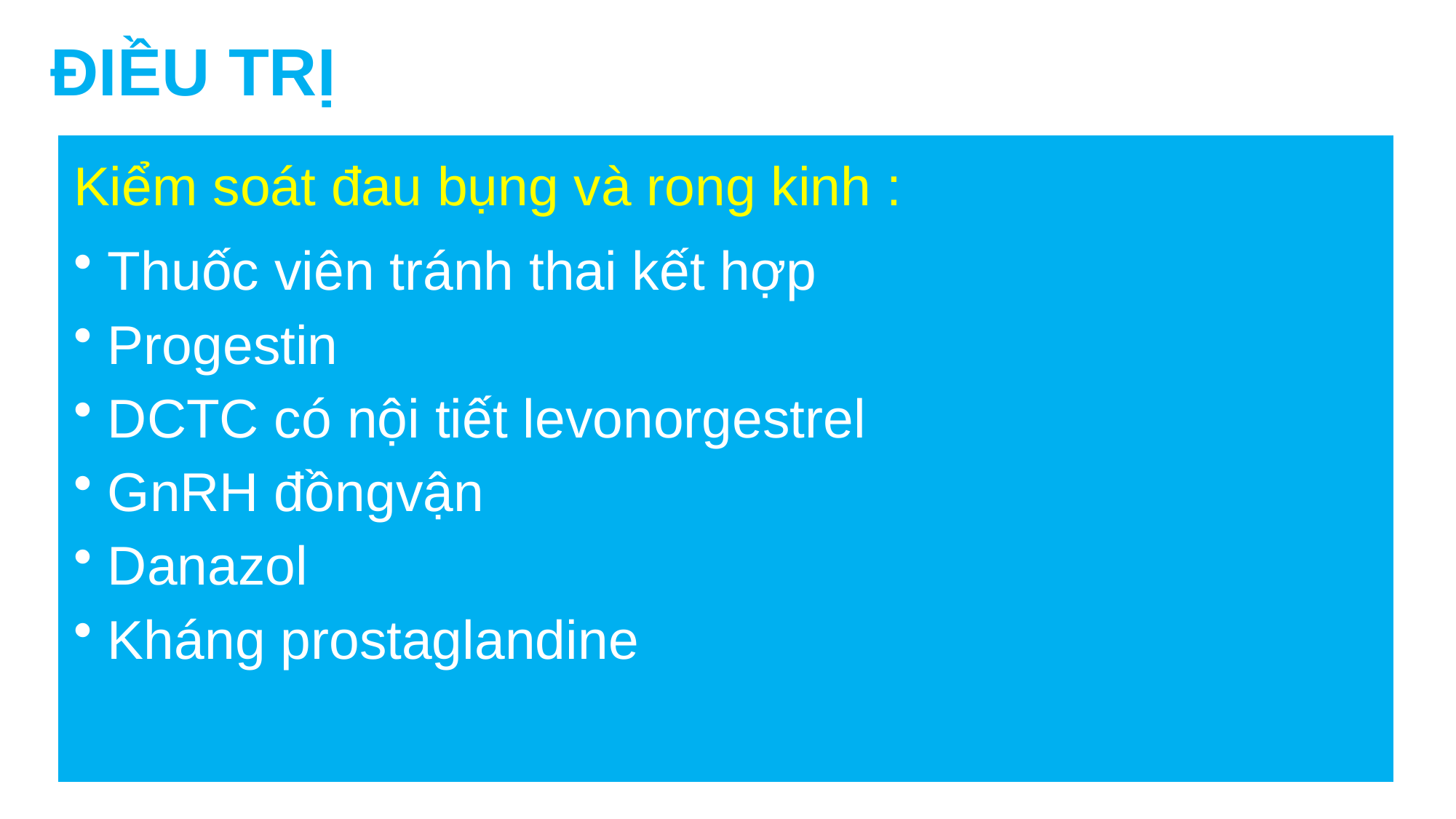

# ĐIỀU TRỊ
Kiểm soát đau bụng và rong kinh :
Thuốc viên tránh thai kết hợp
Progestin
DCTC có nội tiết levonorgestrel
GnRH đồngvận
Danazol
Kháng prostaglandine